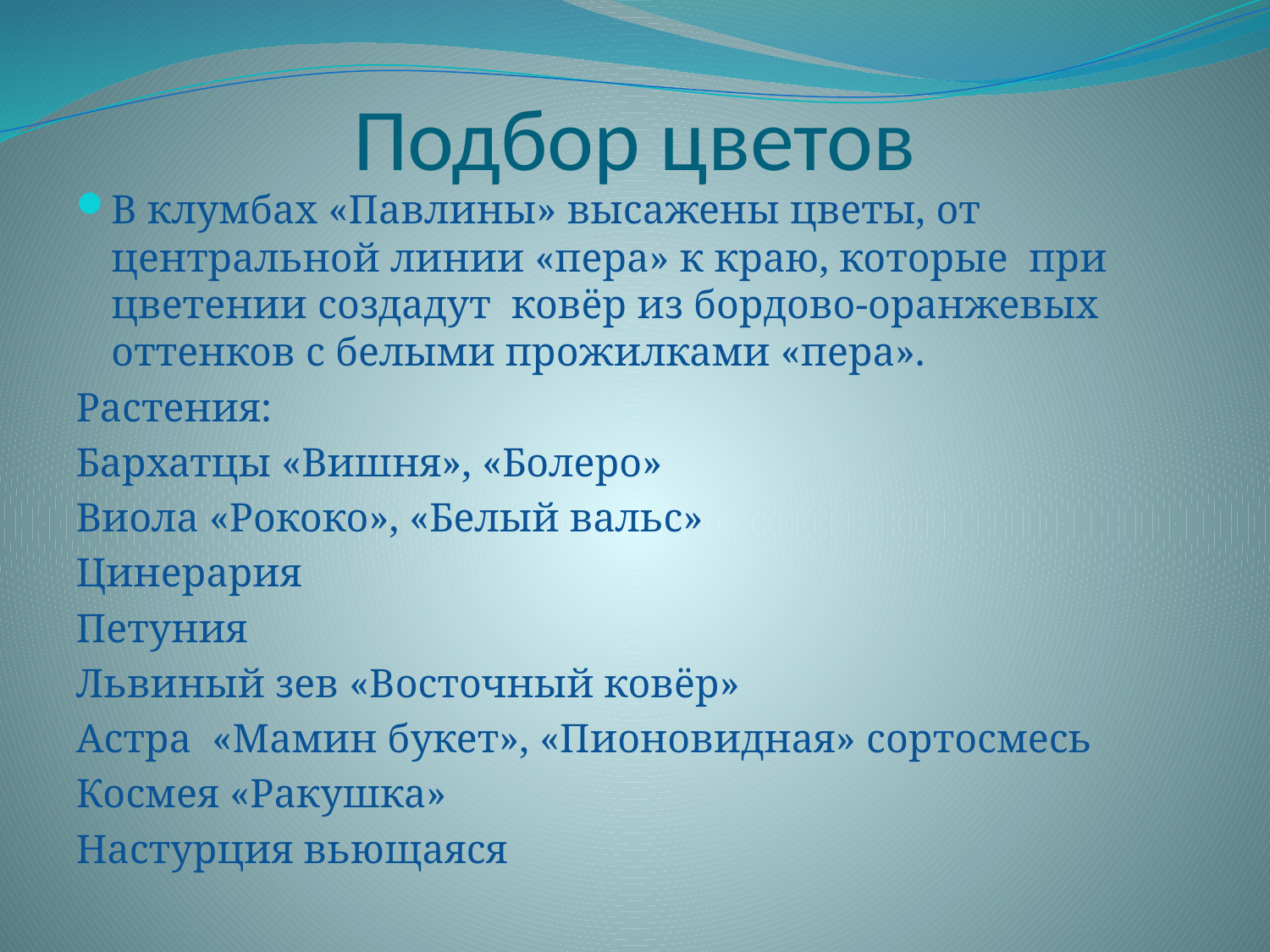

# Подбор цветов
В клумбах «Павлины» высажены цветы, от центральной линии «пера» к краю, которые  при цветении создадут  ковёр из бордово-оранжевых оттенков с белыми прожилками «пера».
Растения:
Бархатцы «Вишня», «Болеро»
Виола «Рококо», «Белый вальс»
Цинерария
Петуния
Львиный зев «Восточный ковёр»
Астра  «Мамин букет», «Пионовидная» сортосмесь
Космея «Ракушка»
Настурция вьющаяся